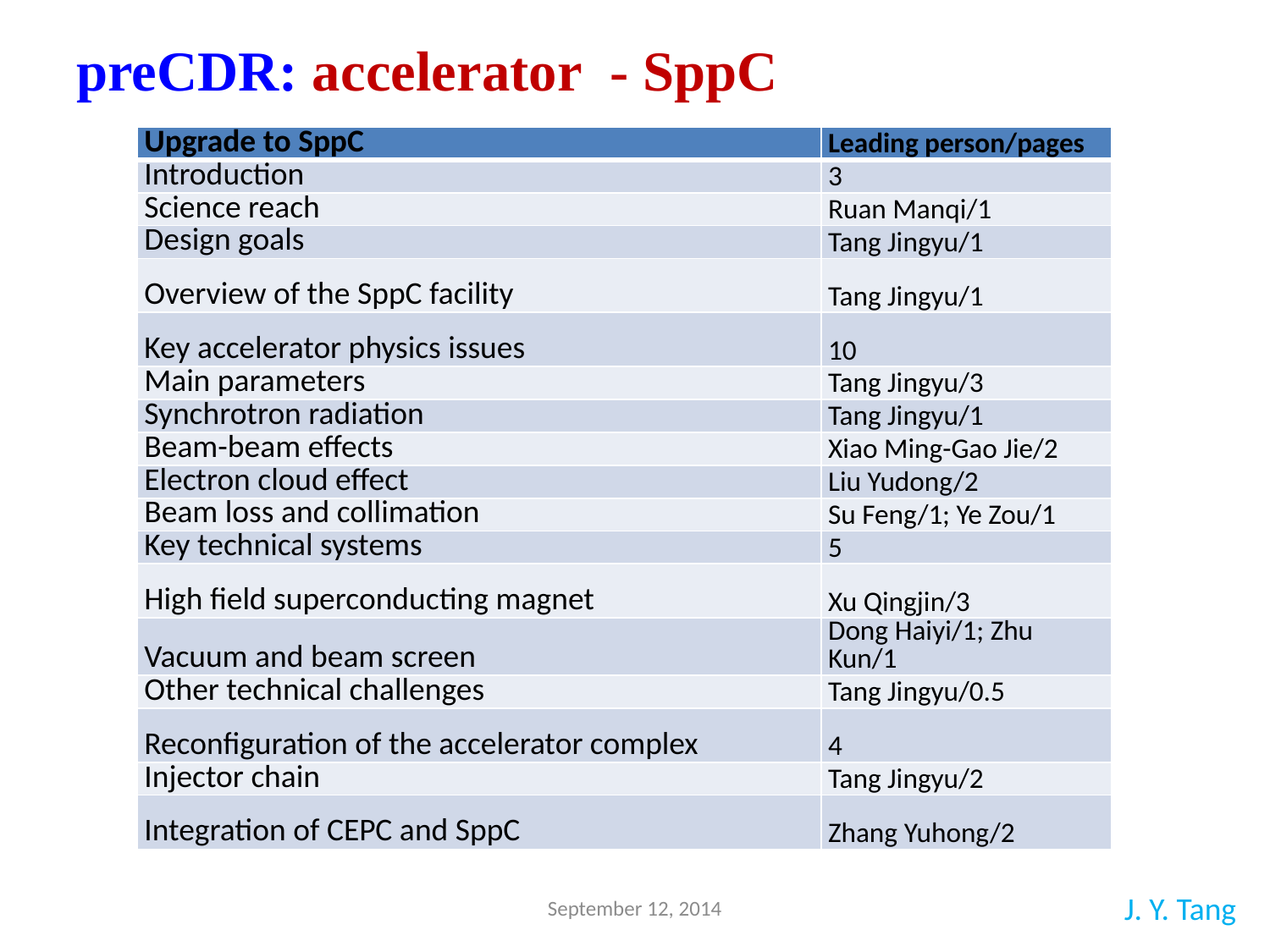

preCDR: accelerator  - SppC
| Upgrade to SppC | Leading person/pages |
| --- | --- |
| Introduction | 3 |
| Science reach | Ruan Manqi/1 |
| Design goals | Tang Jingyu/1 |
| Overview of the SppC facility | Tang Jingyu/1 |
| Key accelerator physics issues | 10 |
| Main parameters | Tang Jingyu/3 |
| Synchrotron radiation | Tang Jingyu/1 |
| Beam-beam effects | Xiao Ming-Gao Jie/2 |
| Electron cloud effect | Liu Yudong/2 |
| Beam loss and collimation | Su Feng/1; Ye Zou/1 |
| Key technical systems | 5 |
| High field superconducting magnet | Xu Qingjin/3 |
| Vacuum and beam screen | Dong Haiyi/1; Zhu Kun/1 |
| Other technical challenges | Tang Jingyu/0.5 |
| Reconfiguration of the accelerator complex | 4 |
| Injector chain | Tang Jingyu/2 |
| Integration of CEPC and SppC | Zhang Yuhong/2 |
September 12, 2014
J. Y. Tang